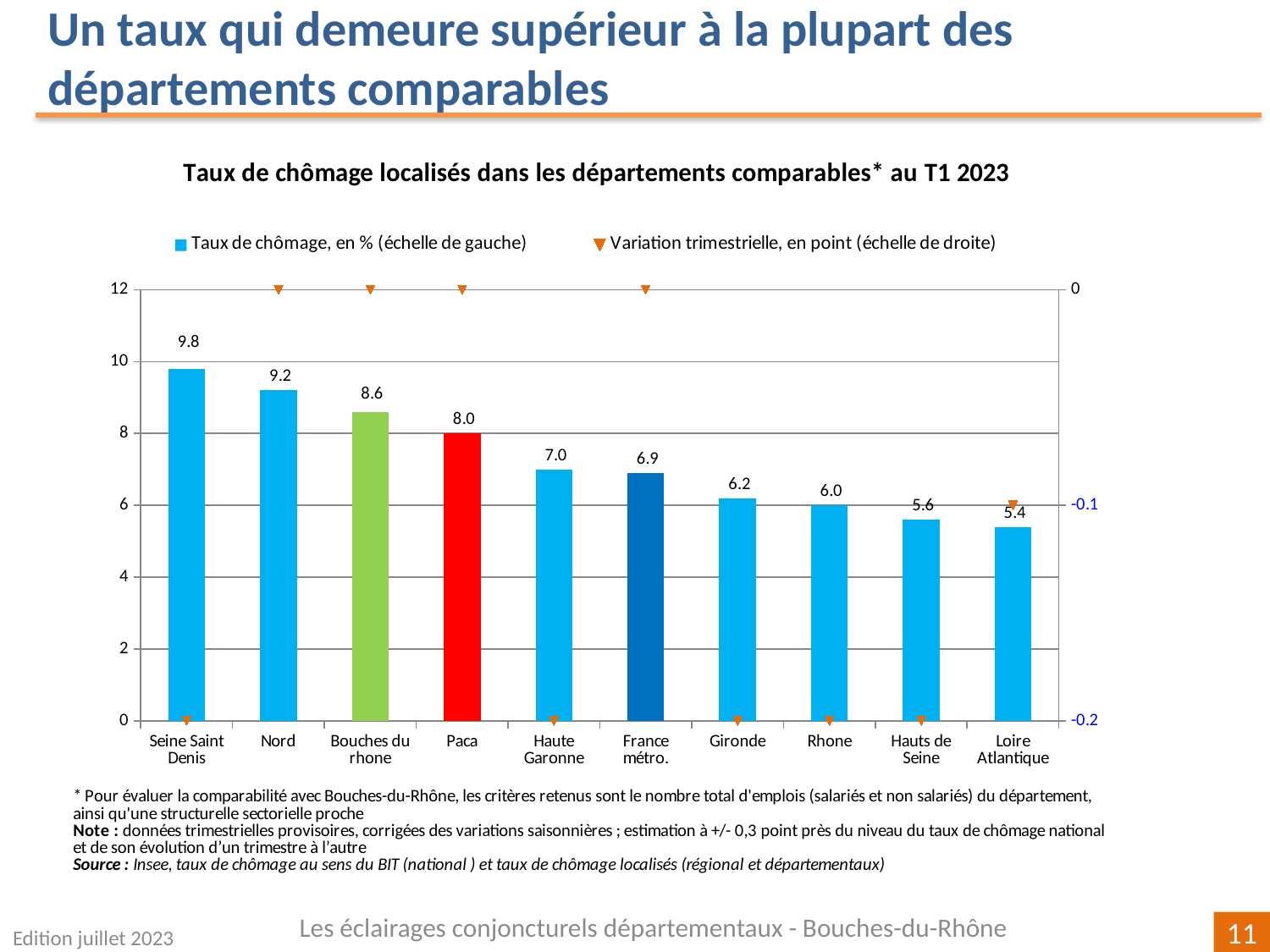

Un taux qui demeure supérieur à la plupart des départements comparables

### Chart

| Category |  |  |
|---|---|---|
| Seine Saint Denis | 9.8 | -0.1999999999999993 |
| Nord | 9.2 | 0.0 |
| Bouches du rhone | 8.6 | 0.0 |
| Paca | 8.0 | 0.0 |
| Haute Garonne | 7.0 | -0.20000000000000018 |
| France métro. | 6.9 | 0.0 |
| Gironde | 6.2 | -0.20000000000000018 |
| Rhone | 6.0 | -0.20000000000000018 |
| Hauts de Seine | 5.6 | -0.20000000000000018 |
| Loire Atlantique | 5.4 | -0.09999999999999964 |
Les éclairages conjoncturels départementaux - Bouches-du-Rhône
Edition juillet 2023
11